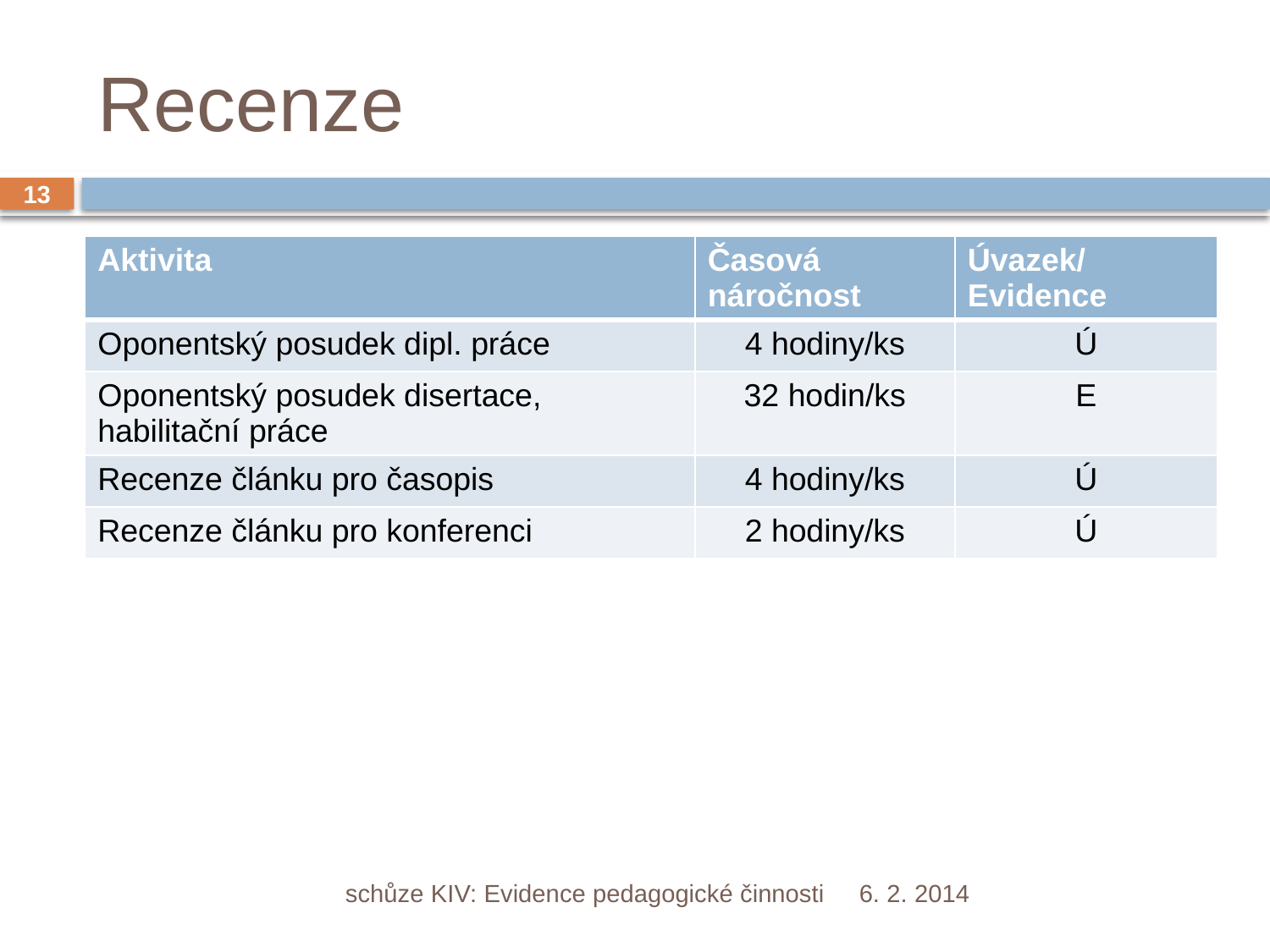

# Recenze
13
| Aktivita | Časová náročnost | Úvazek/Evidence |
| --- | --- | --- |
| Oponentský posudek dipl. práce | 4 hodiny/ks | Ú |
| Oponentský posudek disertace, habilitační práce | 32 hodin/ks | E |
| Recenze článku pro časopis | 4 hodiny/ks | Ú |
| Recenze článku pro konferenci | 2 hodiny/ks | Ú |
schůze KIV: Evidence pedagogické činnosti
6. 2. 2014